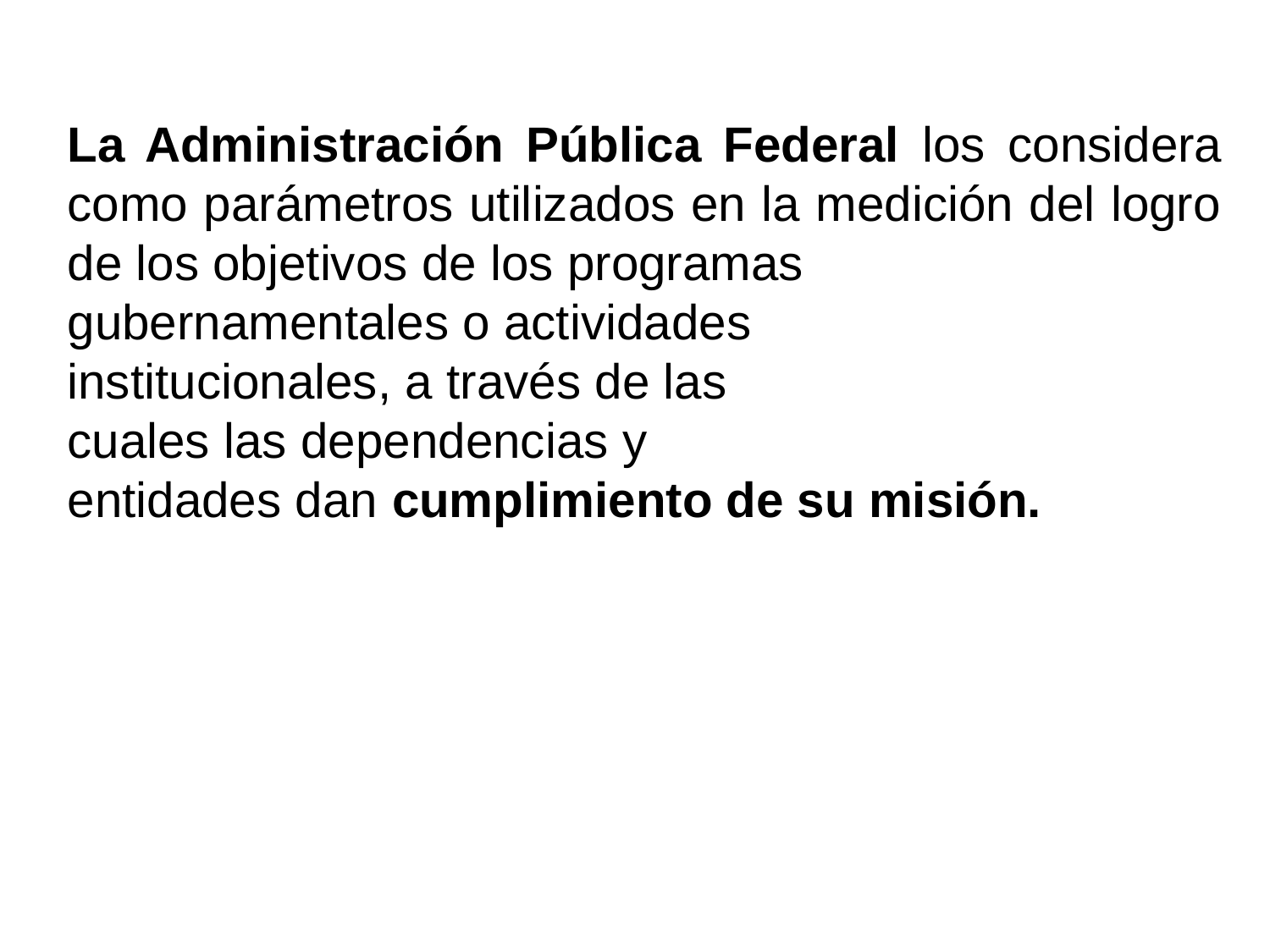

La Administración Pública Federal los considera como parámetros utilizados en la medición del logro de los objetivos de los programas
gubernamentales o actividades
institucionales, a través de las
cuales las dependencias y
entidades dan cumplimiento de su misión.